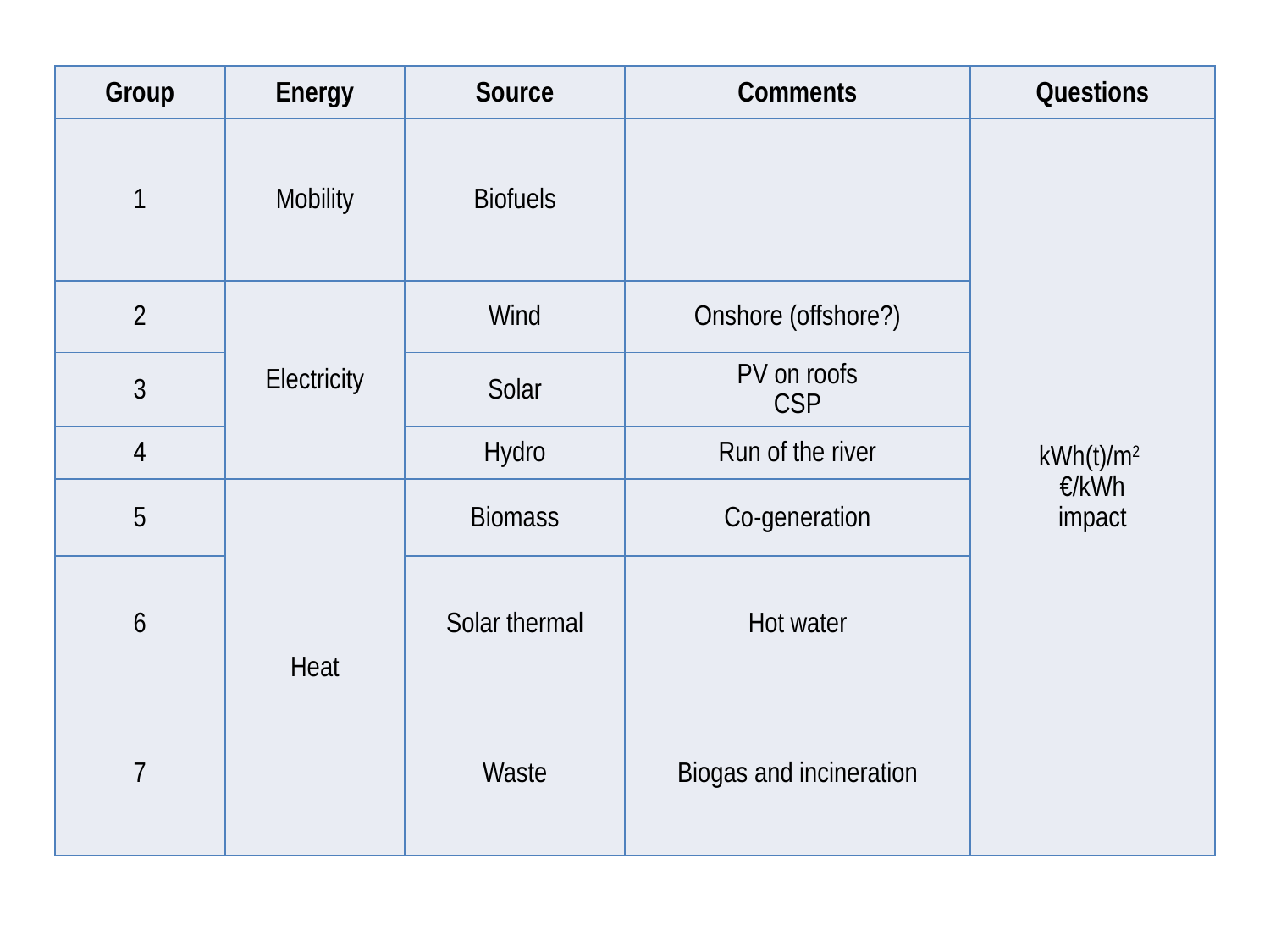

| Group | Energy | Source | Comments | Questions |
| --- | --- | --- | --- | --- |
| 1 | Mobility | Biofuels |  | kWh(t)/m2 €/kWh impact |
| 2 | Electricity | Wind | Onshore (offshore?) |  |
| 3 |  | Solar | PV on roofs CSP |  |
| 4 |  | Hydro | Run of the river |  |
| 5 | Heat | Biomass | Co-generation |  |
| 6 |  | Solar thermal | Hot water |  |
| 7 |  | Waste | Biogas and incineration |  |